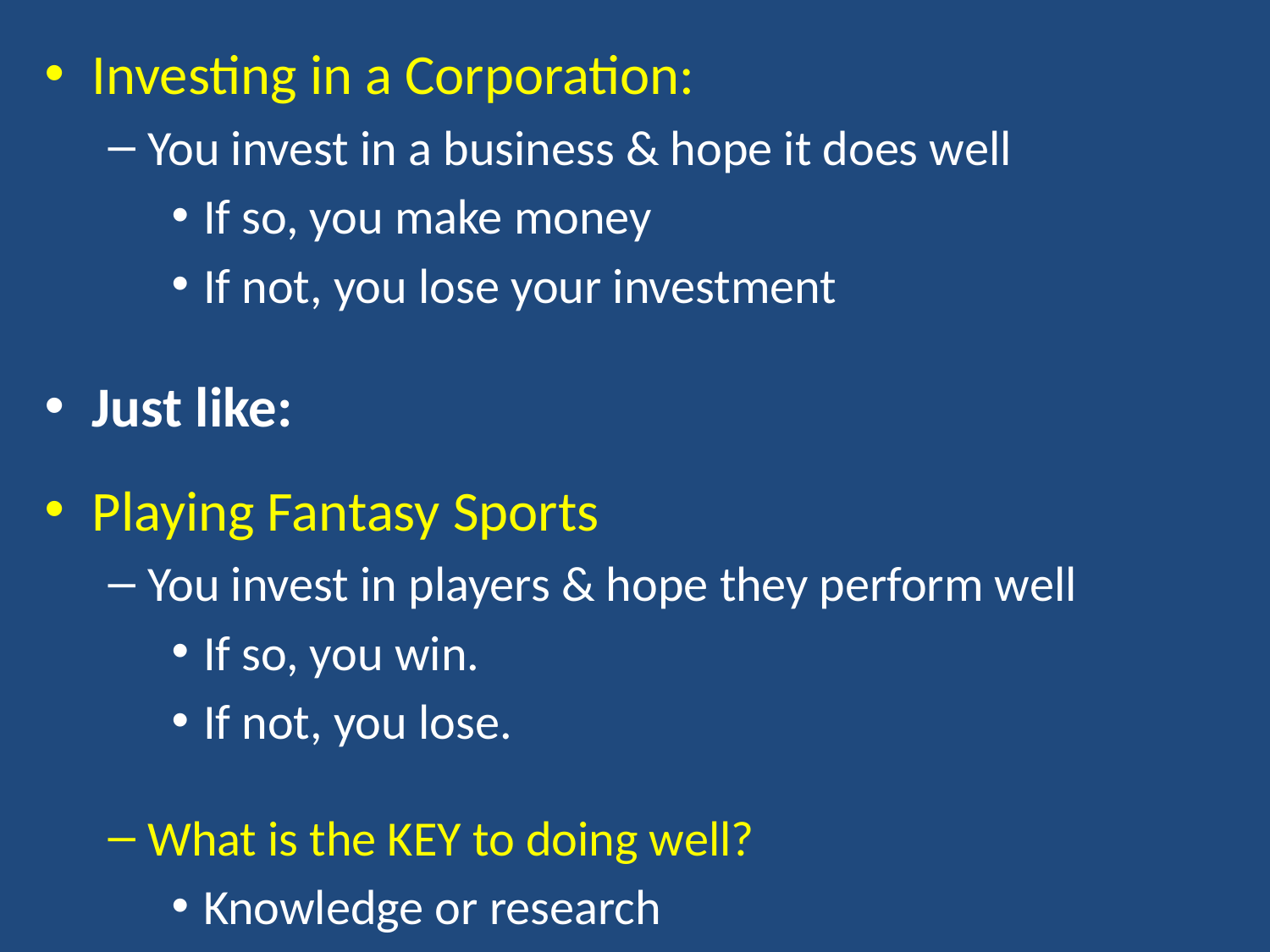

Investing in a Corporation:
You invest in a business & hope it does well
If so, you make money
If not, you lose your investment

Just like:

Playing Fantasy Sports
You invest in players & hope they perform well
If so, you win.
If not, you lose.

What is the KEY to doing well?
Knowledge or research